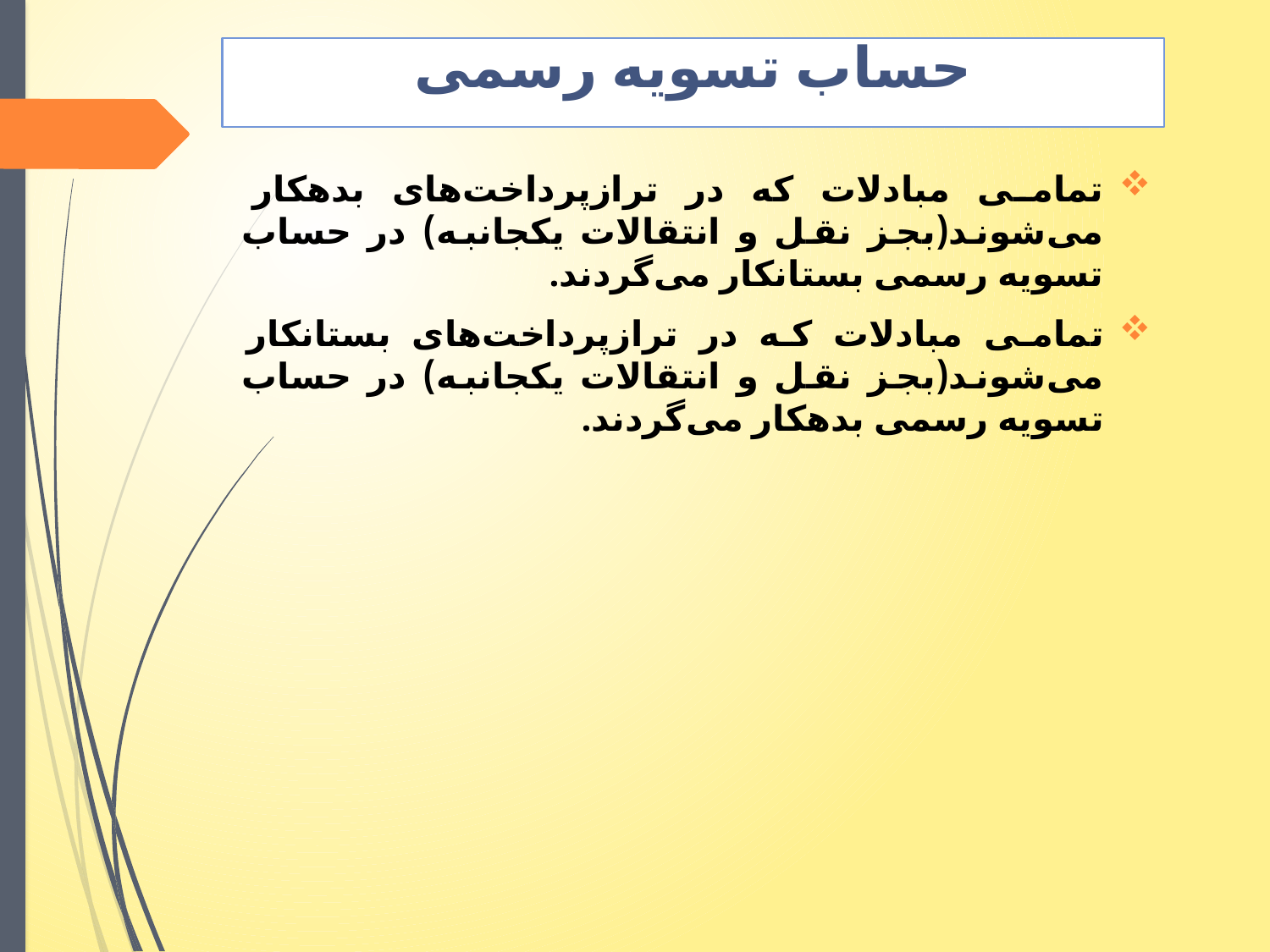

# حساب تسویه رسمی
8
تمامی مبادلات که در ترازپرداخت‌های بدهکار می‌شوند(بجز نقل و انتقالات یکجانبه) در حساب تسویه رسمی بستانکار می‌گردند.
تمامی مبادلات که در ترازپرداخت‌های بستانکار می‌شوند(بجز نقل و انتقالات یکجانبه) در حساب تسویه رسمی بدهکار می‌گردند.